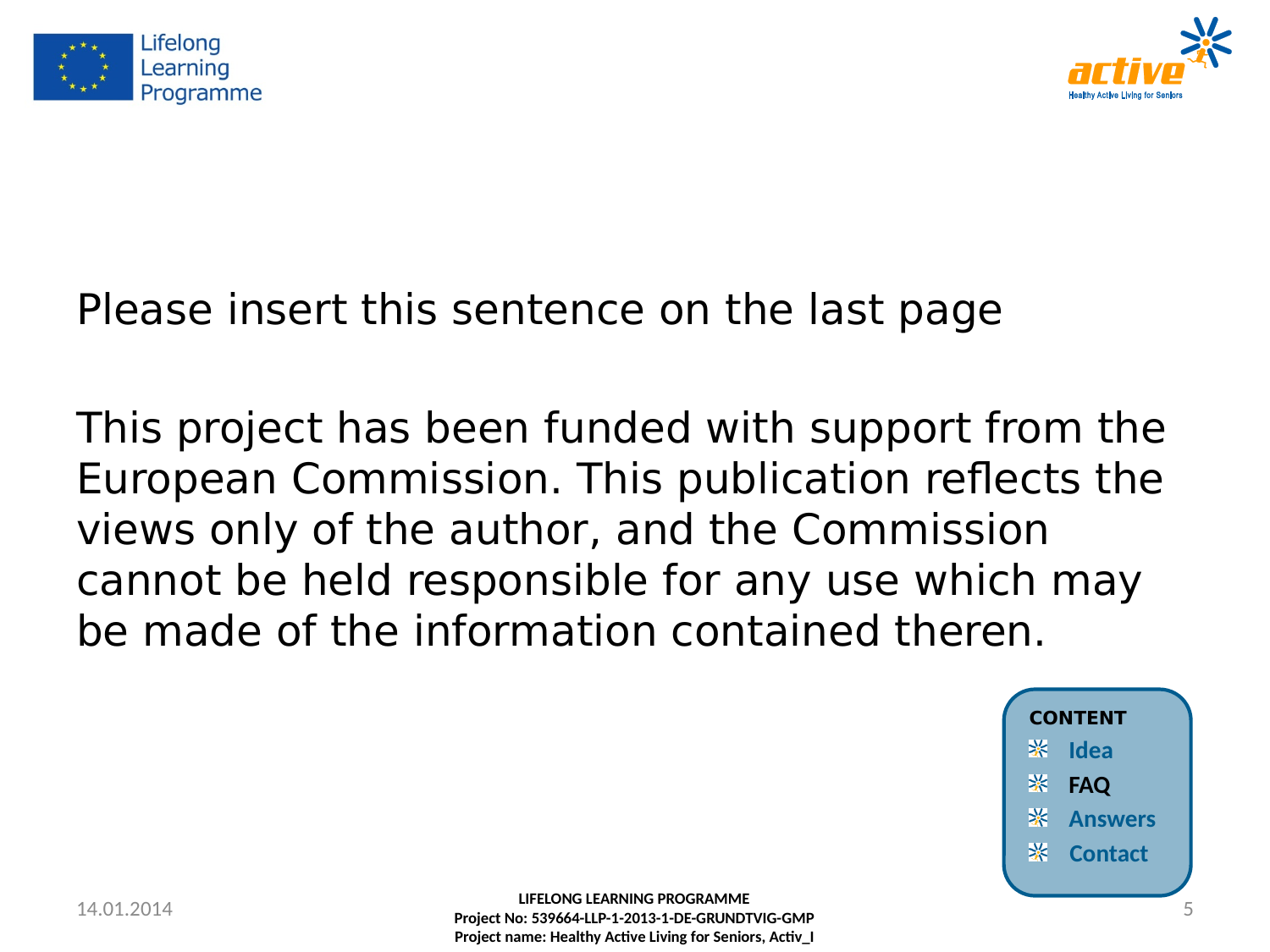

#
Please insert this sentence on the last page

This project has been funded with support from the European Commission. This publication reflects the views only of the author, and the Commission cannot be held responsible for any use which may be made of the information contained theren.

CONTENT
Idea
FAQ
Answers
   Contact
14.01.2014
LIFELONG LEARNING PROGRAMME
Project No: 539664-LLP-1-2013-1-DE-GRUNDTVIG-GMP
Project name: Healthy Active Living for Seniors, Activ_I

5